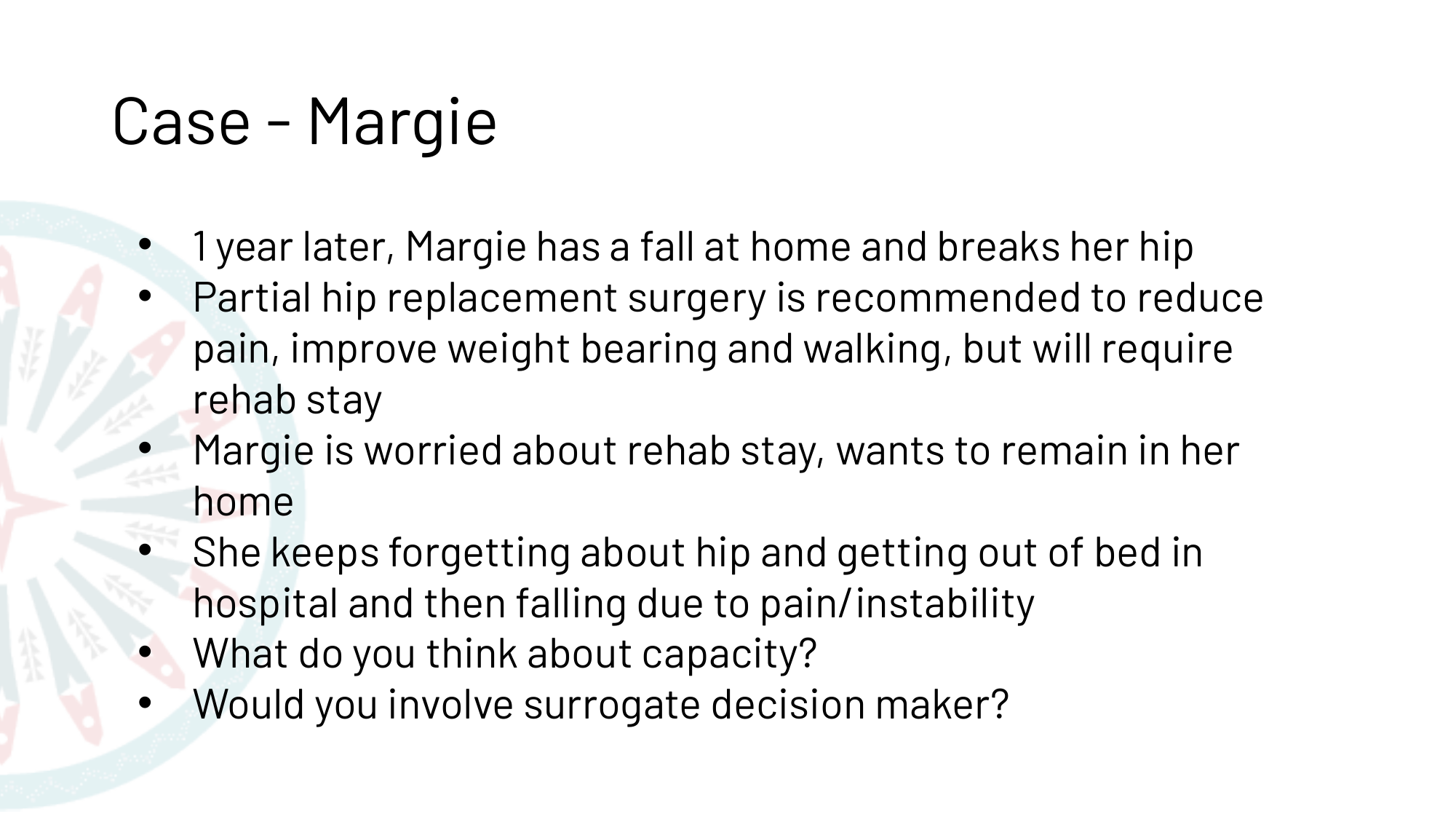

# Case - Margie
1 year later, Margie has a fall at home and breaks her hip
Partial hip replacement surgery is recommended to reduce pain, improve weight bearing and walking, but will require rehab stay
Margie is worried about rehab stay, wants to remain in her home
She keeps forgetting about hip and getting out of bed in hospital and then falling due to pain/instability
What do you think about capacity?
Would you involve surrogate decision maker?